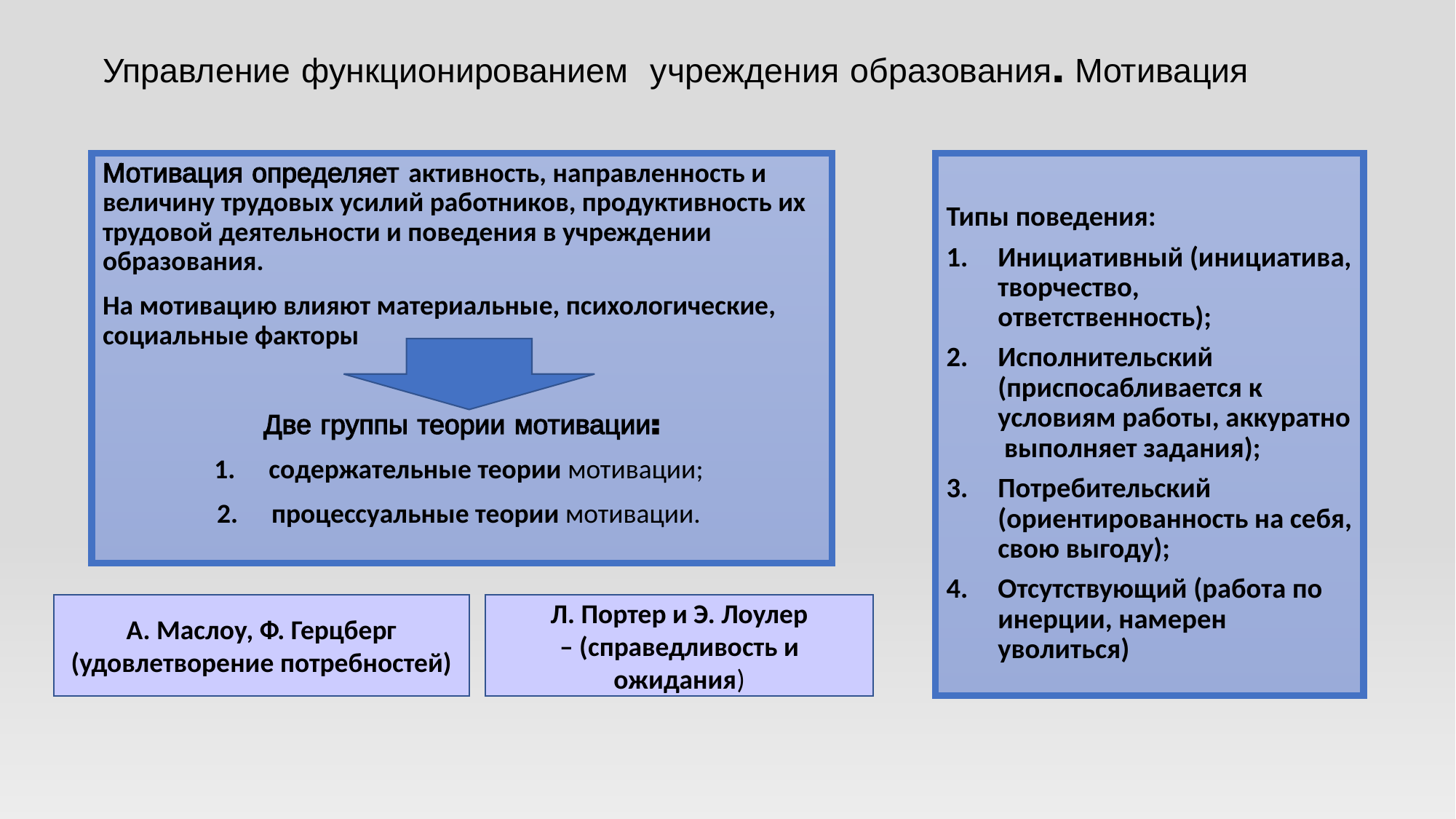

# Управление функционированием  учреждения образования. Мотивация
Мотивация определяет активность, направленность и величину трудовых усилий работников, продуктивность их трудовой деятельности и поведения в учреждении образования.
На мотивацию влияют материальные, психологические, социальные факторы

Две группы теории мотивации:
содержательные теории мотивации;
процессуальные теории мотивации.

Типы поведения:
Инициативный (инициатива, творчество, ответственность);
Исполнительский (приспосабливается к условиям работы, аккуратно  выполняет задания);
Потребительский (ориентированность на себя, свою выгоду);
Отсутствующий (работа по инерции, намерен уволиться)

Л. Портер и Э. Лоулер – (справедливость и ожидания)
А. Маслоу, Ф. Герцберг (удовлетворение потребностей)